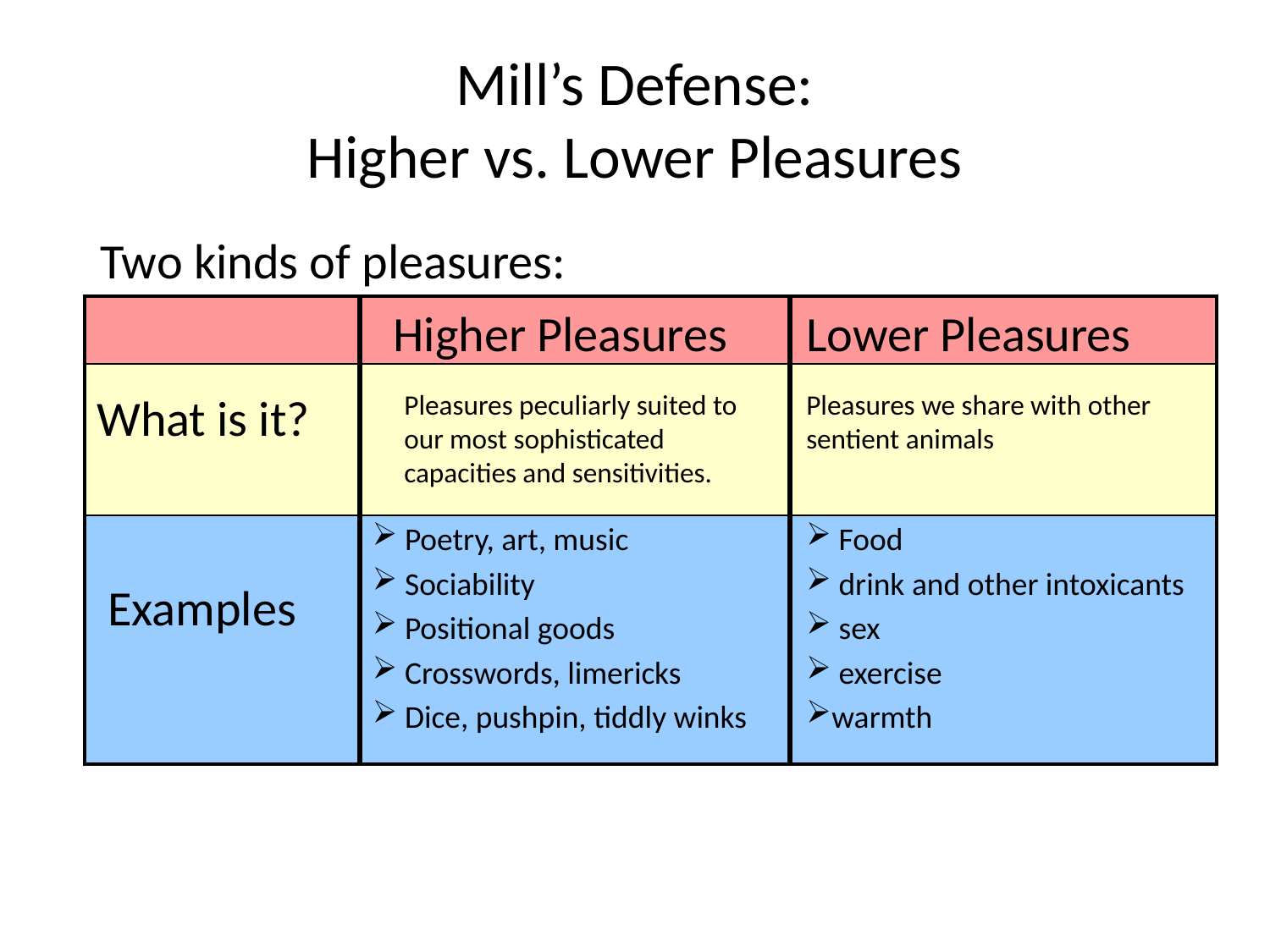

# Mill’s Defense: Higher vs. Lower Pleasures
Two kinds of pleasures:
|  |  |  |
| --- | --- | --- |
|  |  |  |
|  |  |  |
Higher Pleasures
Lower Pleasures
Pleasures we share with other sentient animals
What is it?
Pleasures peculiarly suited to our most sophisticated capacities and sensitivities.
 Poetry, art, music
 Sociability
 Positional goods
 Crosswords, limericks
 Dice, pushpin, tiddly winks
 Food
 drink and other intoxicants
 sex
 exercise
warmth
Examples